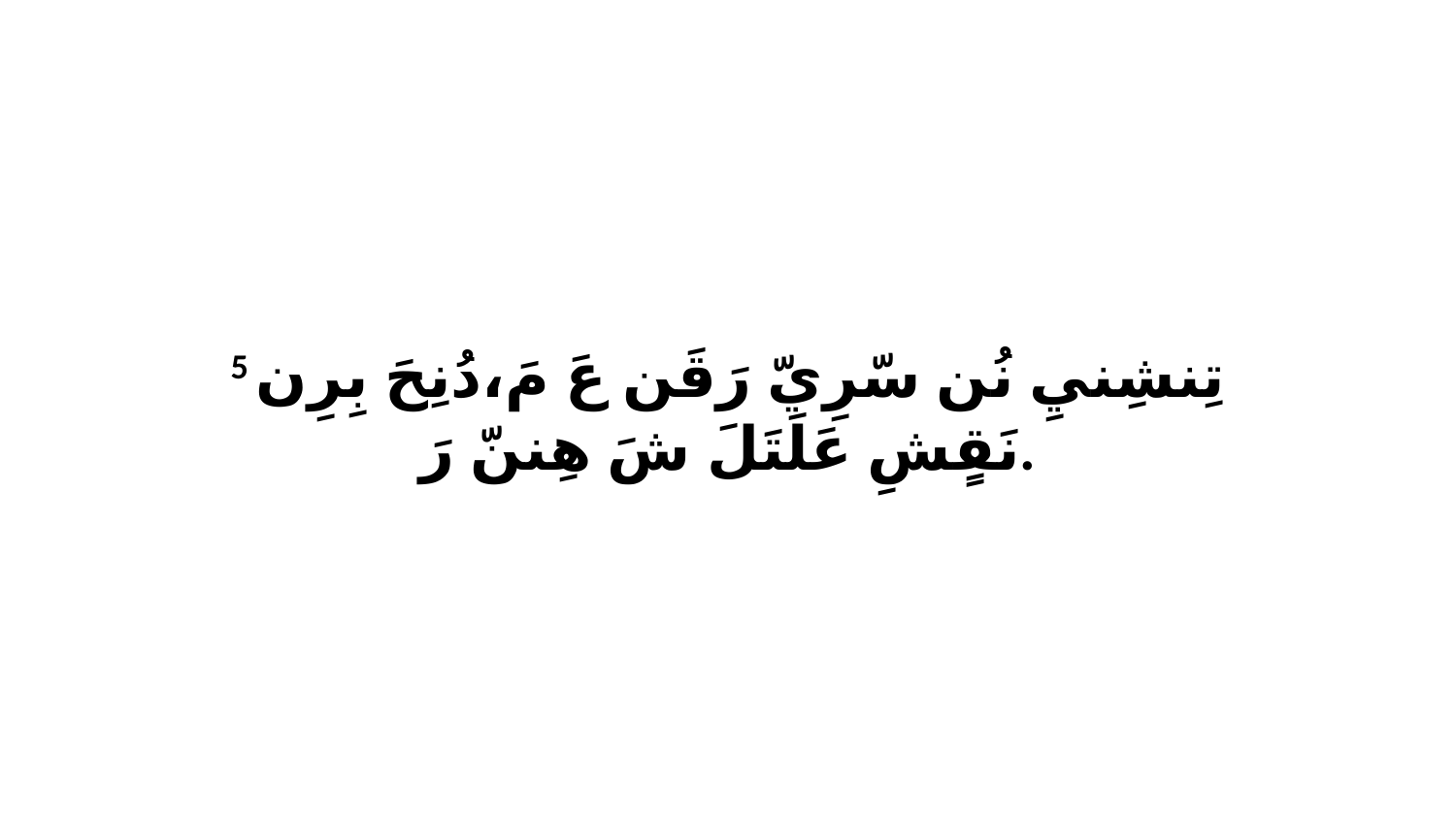

5 تِنشِنيِ نُن سّرِيّ رَقَن عَ مَ،دُنِحَ بِرِن نَقٍشِ عَلَتَلَ شَ هِننّ رَ.